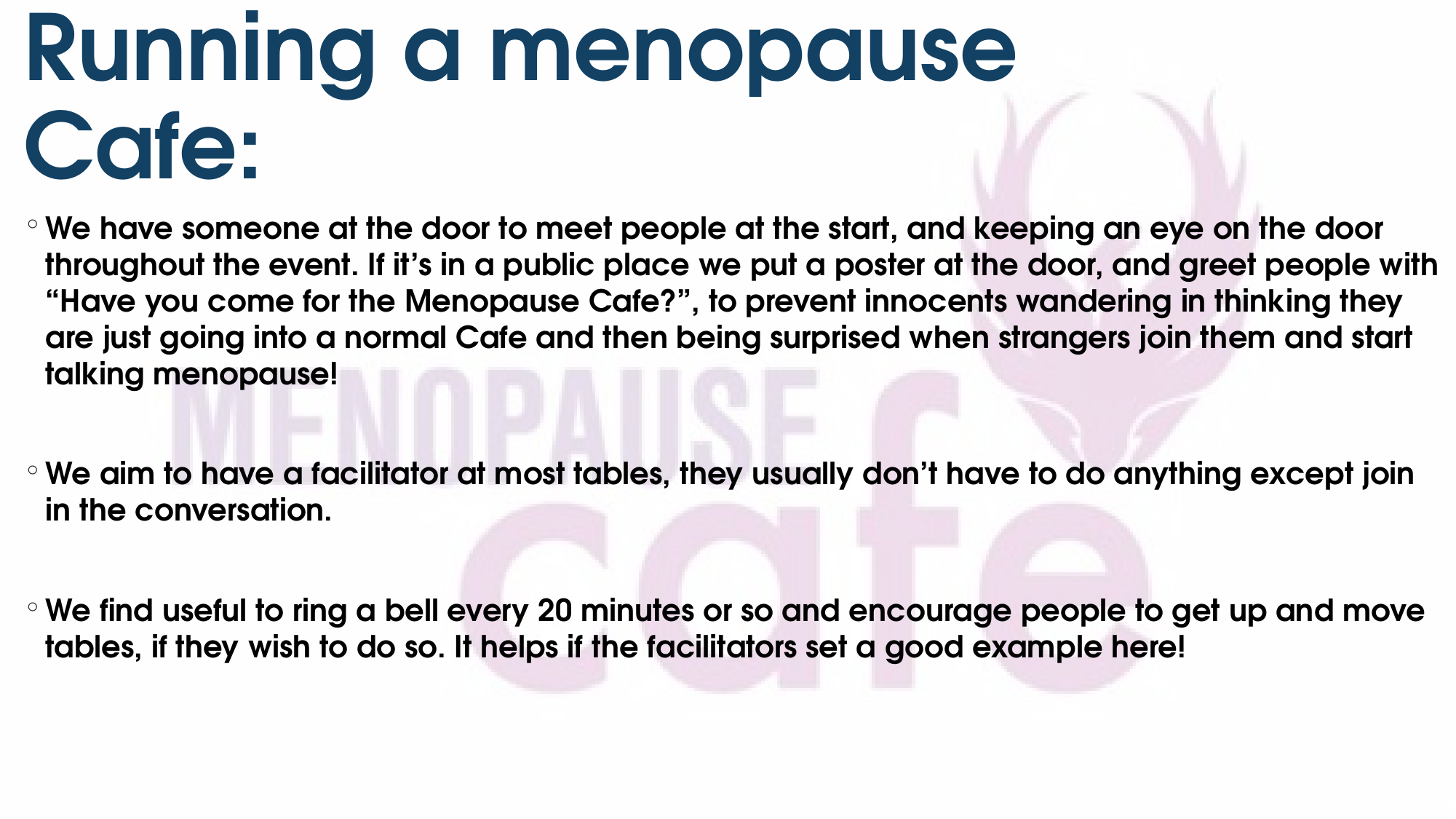

# Running a menopause Cafe:
We have someone at the door to meet people at the start, and keeping an eye on the door throughout the event. If it’s in a public place we put a poster at the door, and greet people with “Have you come for the Menopause Cafe?”, to prevent innocents wandering in thinking they are just going into a normal Cafe and then being surprised when strangers join them and start talking menopause!

We aim to have a facilitator at most tables, they usually don’t have to do anything except join in the conversation.

We find useful to ring a bell every 20 minutes or so and encourage people to get up and move tables, if they wish to do so. It helps if the facilitators set a good example here!